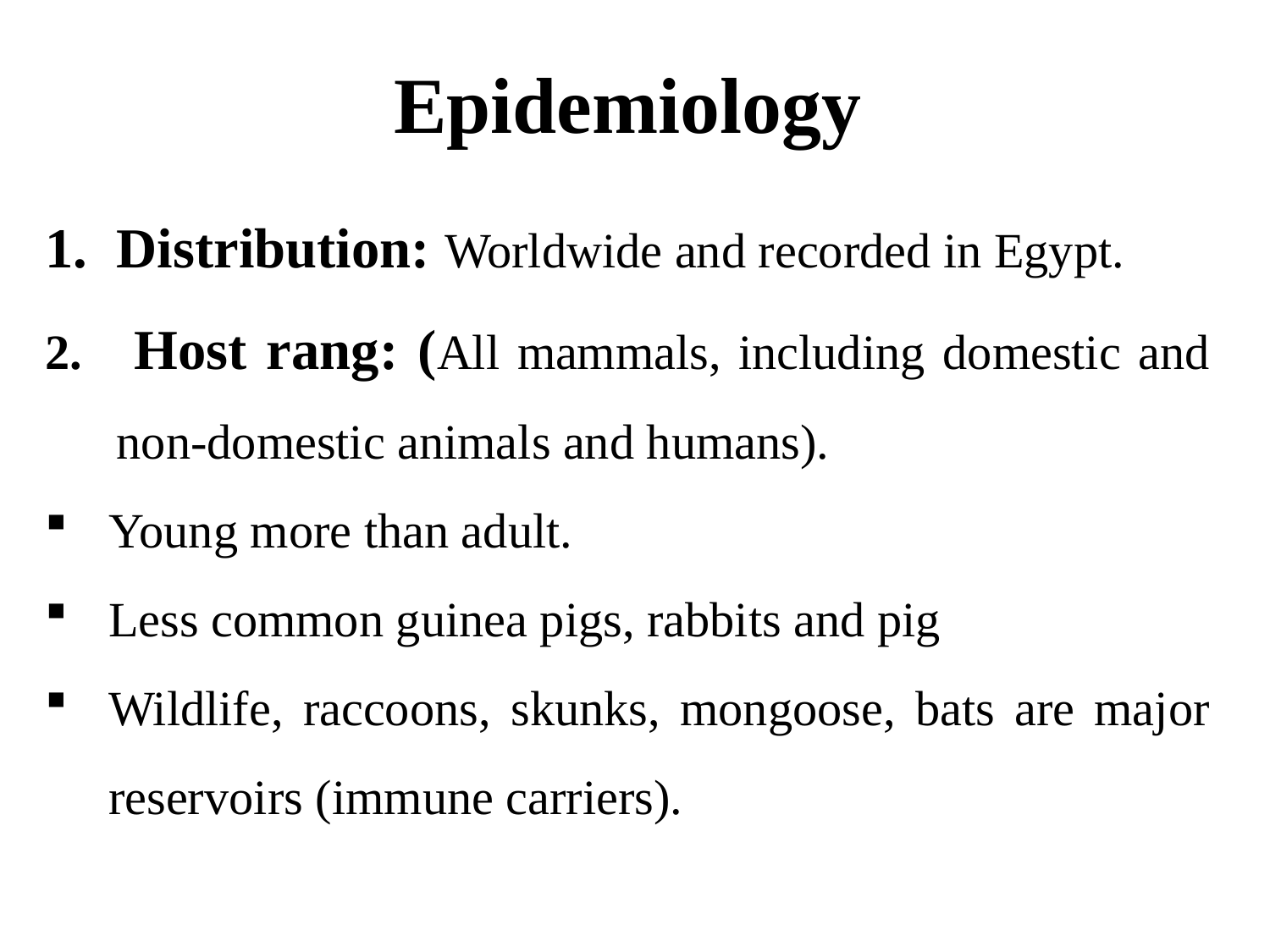

Epidemiology

Distribution: Worldwide and recorded in Egypt.
 Host rang: (All mammals, including domestic and non-domestic animals and humans).
Young more than adult.
Less common guinea pigs, rabbits and pig
Wildlife, raccoons, skunks, mongoose, bats are major reservoirs (immune carriers).